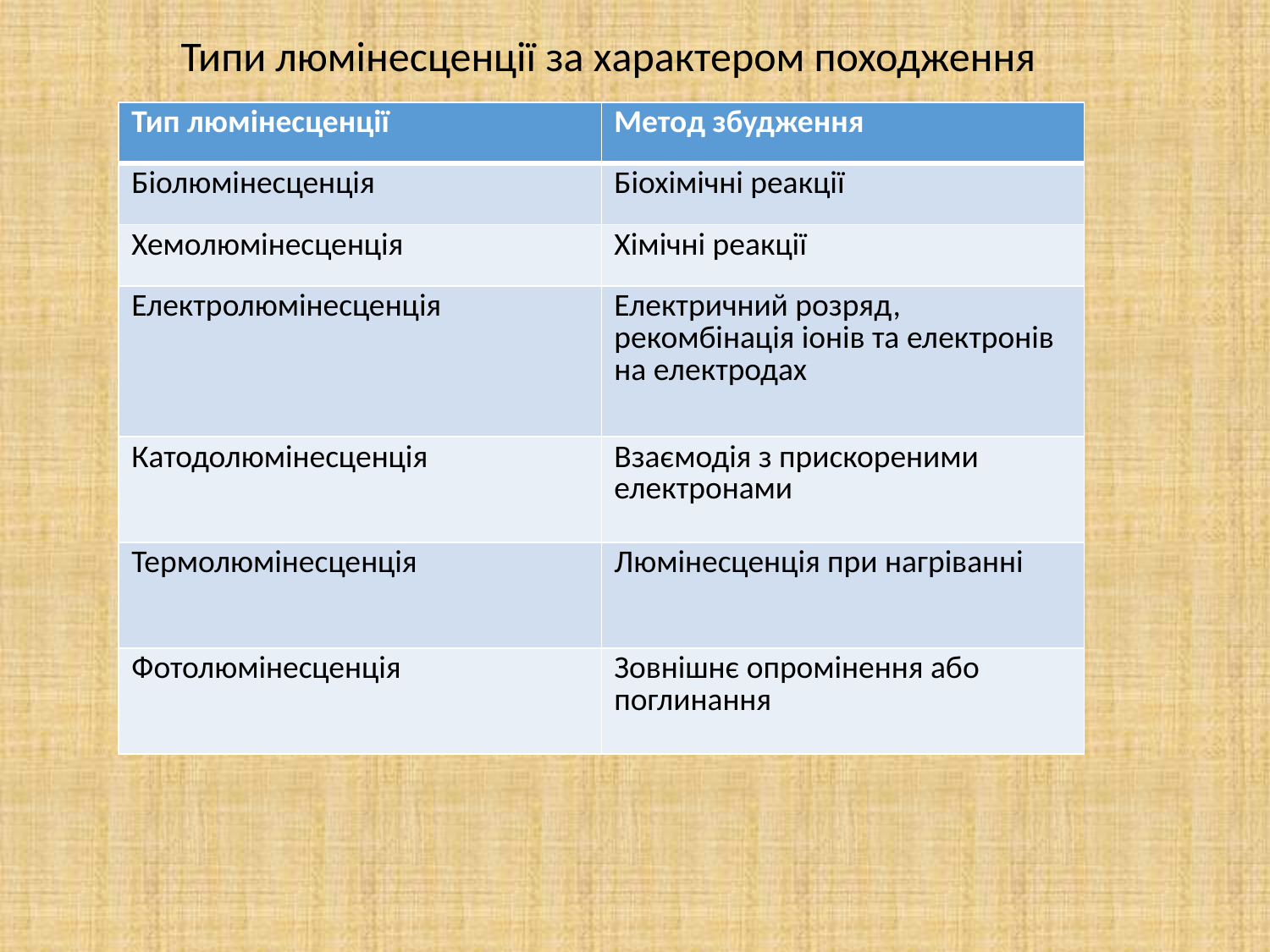

Типи люмінесценції за характером походження
| Тип люмінесценції | Метод збудження |
| --- | --- |
| Біолюмінесценція | Біохімічні реакції |
| Хемолюмінесценція | Хімічні реакції |
| Електролюмінесценція | Електричний розряд, рекомбінація іонів та електронів на електродах |
| Катодолюмінесценція | Взаємодія з прискореними електронами |
| Термолюмінесценція | Люмінесценція при нагріванні |
| Фотолюмінесценція | Зовнішнє опромінення або поглинання |